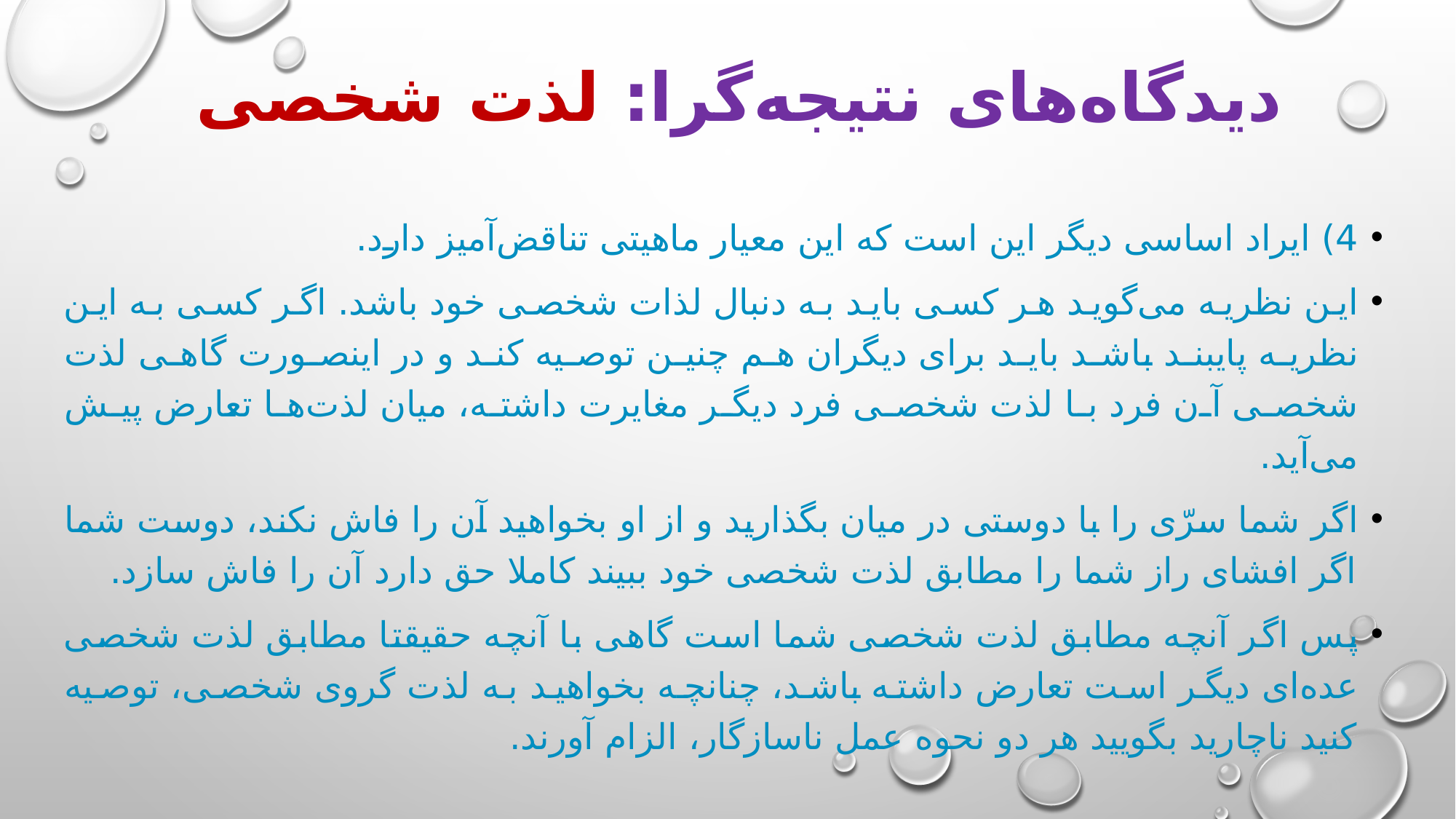

# دیدگاه‌های نتیجه‌گرا: لذت شخصی
4) ایراد اساسی دیگر این است که این معیار ماهیتی تناقض‌آمیز دارد.
این نظریه می‌گوید هر کسی باید به دنبال لذات شخصی خود باشد. اگر کسی به این نظریه پایبند باشد باید برای دیگران هم چنین توصیه کند و در اینصورت گاهی لذت شخصی آن فرد با لذت شخصی فرد دیگر مغایرت داشته، میان لذت‌ها تعارض پیش می‌آید.
اگر شما سرّی را با دوستی در میان بگذارید و از او بخواهید آن را فاش نکند، دوست شما اگر افشای راز شما را مطابق لذت شخصی خود ببیند کاملا حق دارد آن را فاش سازد.
پس اگر آنچه مطابق لذت شخصی شما است گاهی با آنچه حقیقتا مطابق لذت شخصی عده‌ای دیگر است تعارض داشته باشد، چنانچه بخواهید به لذت گروی شخصی، توصیه کنید ناچارید بگویید هر دو نحوه عمل ناسازگار، الزام آورند.